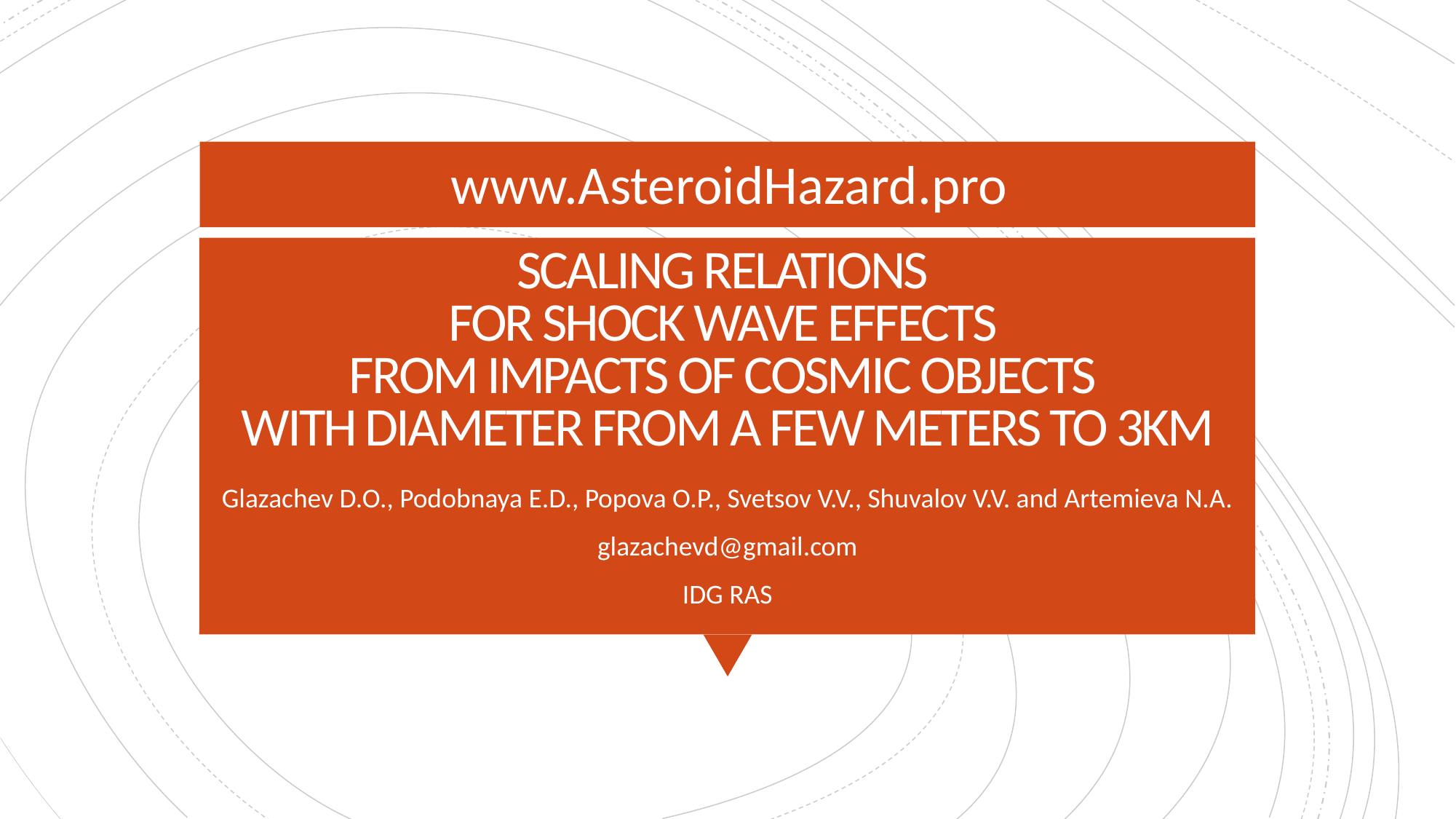

www.AsteroidHazard.pro
# SCALING RELATIONS FOR SHOCK WAVE EFFECTS FROM IMPACTS OF COSMIC OBJECTS WITH DIAMETER FROM A FEW METERS TO 3KM
Glazachev D.O., Podobnaya E.D., Popova O.P., Svetsov V.V., Shuvalov V.V. and Artemieva N.A.
glazachevd@gmail.com
IDG RAS